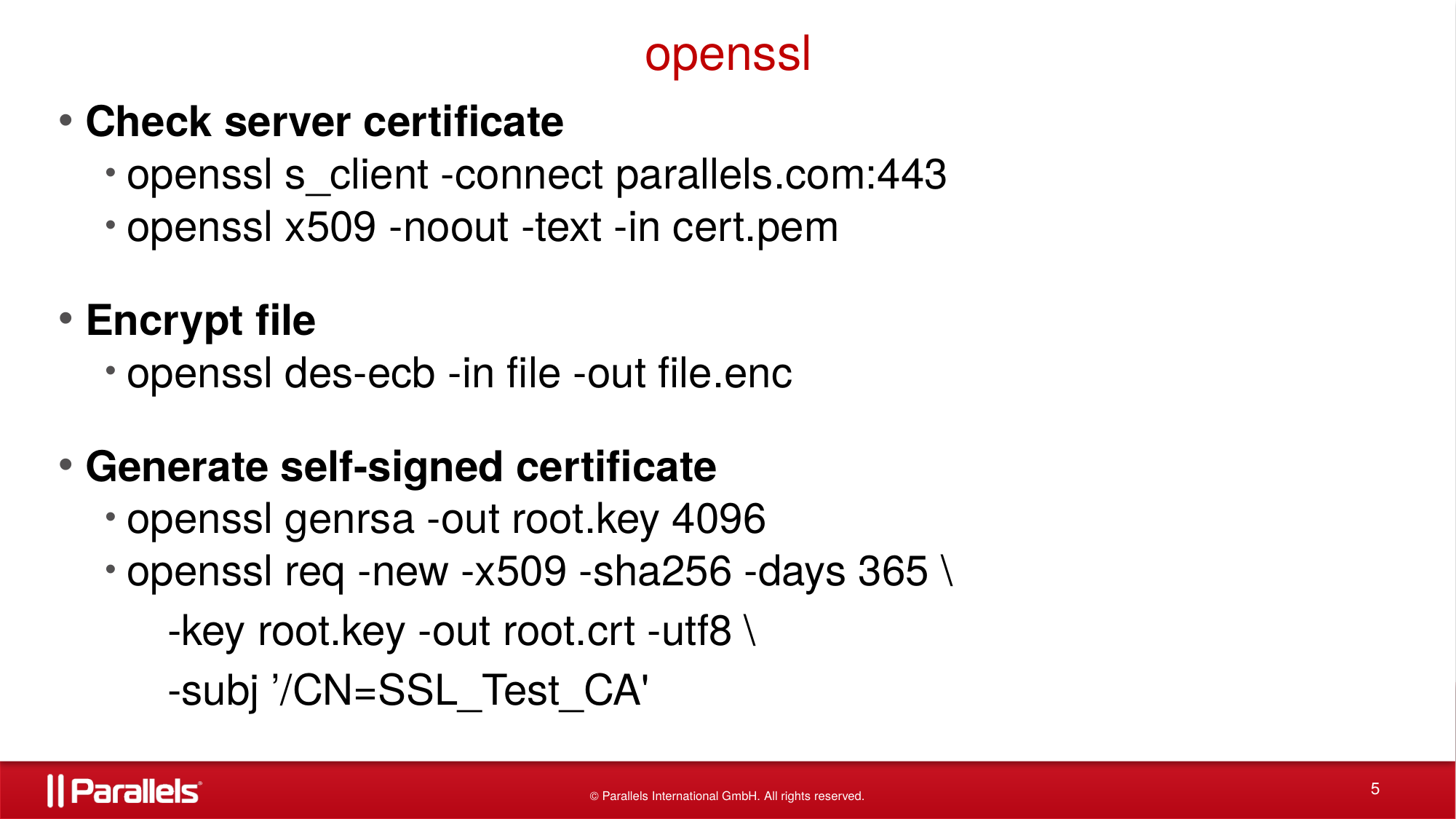

# openssl
Check server certificate
openssl s_client -connect parallels.com:443
openssl x509 -noout -text -in cert.pem

Encrypt file
openssl des-ecb -in file -out file.enc

Generate self-signed certificate
openssl genrsa -out root.key 4096
openssl req -new -x509 -sha256 -days 365 \
	-key root.key -out root.crt -utf8 \
	-subj ’/CN=SSL_Test_CA'